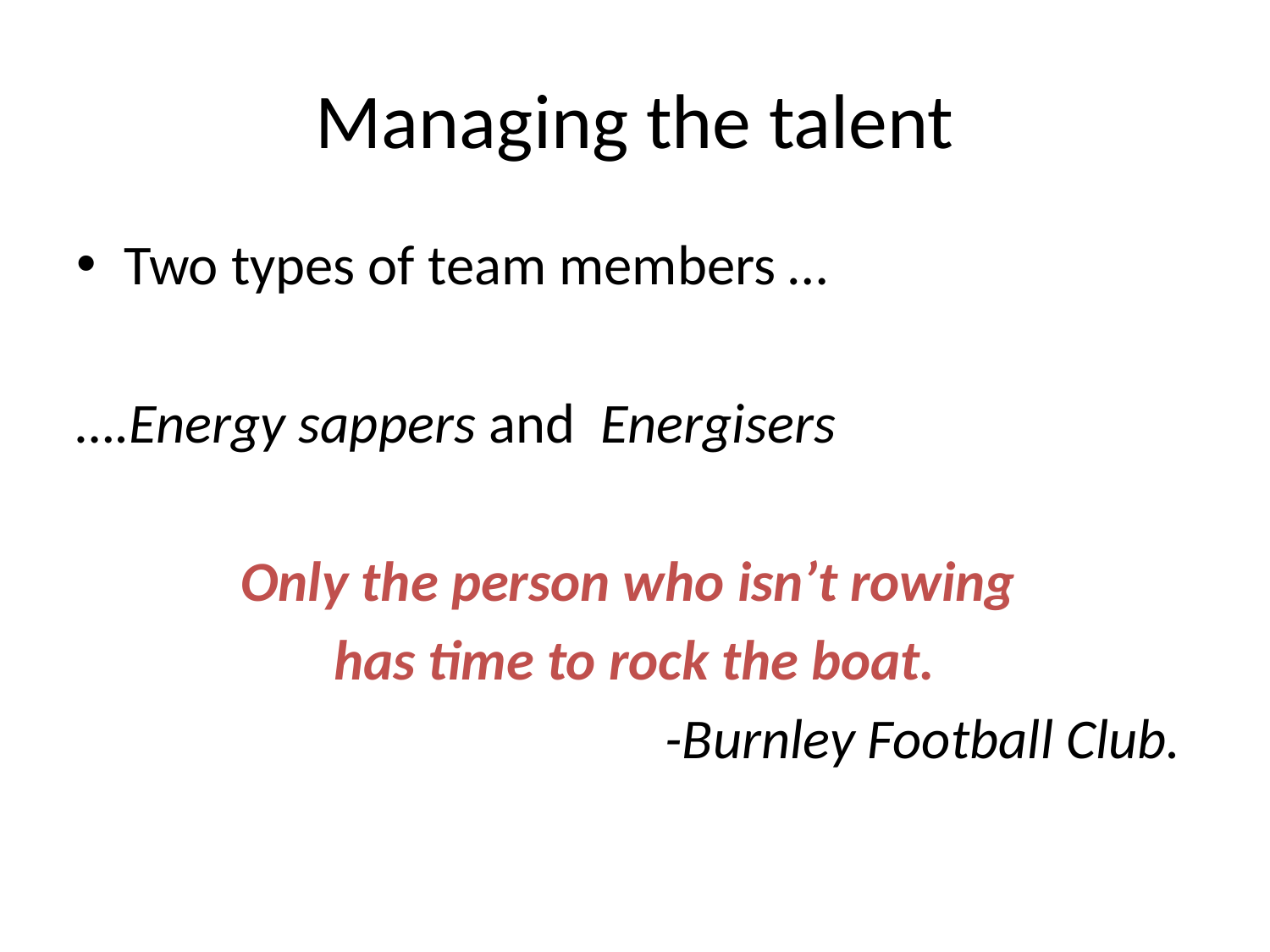

# Managing the talent
Two types of team members …

….Energy sappers and  Energisers

Only the person who isn’t rowing
has time to rock the boat.
-Burnley Football Club.